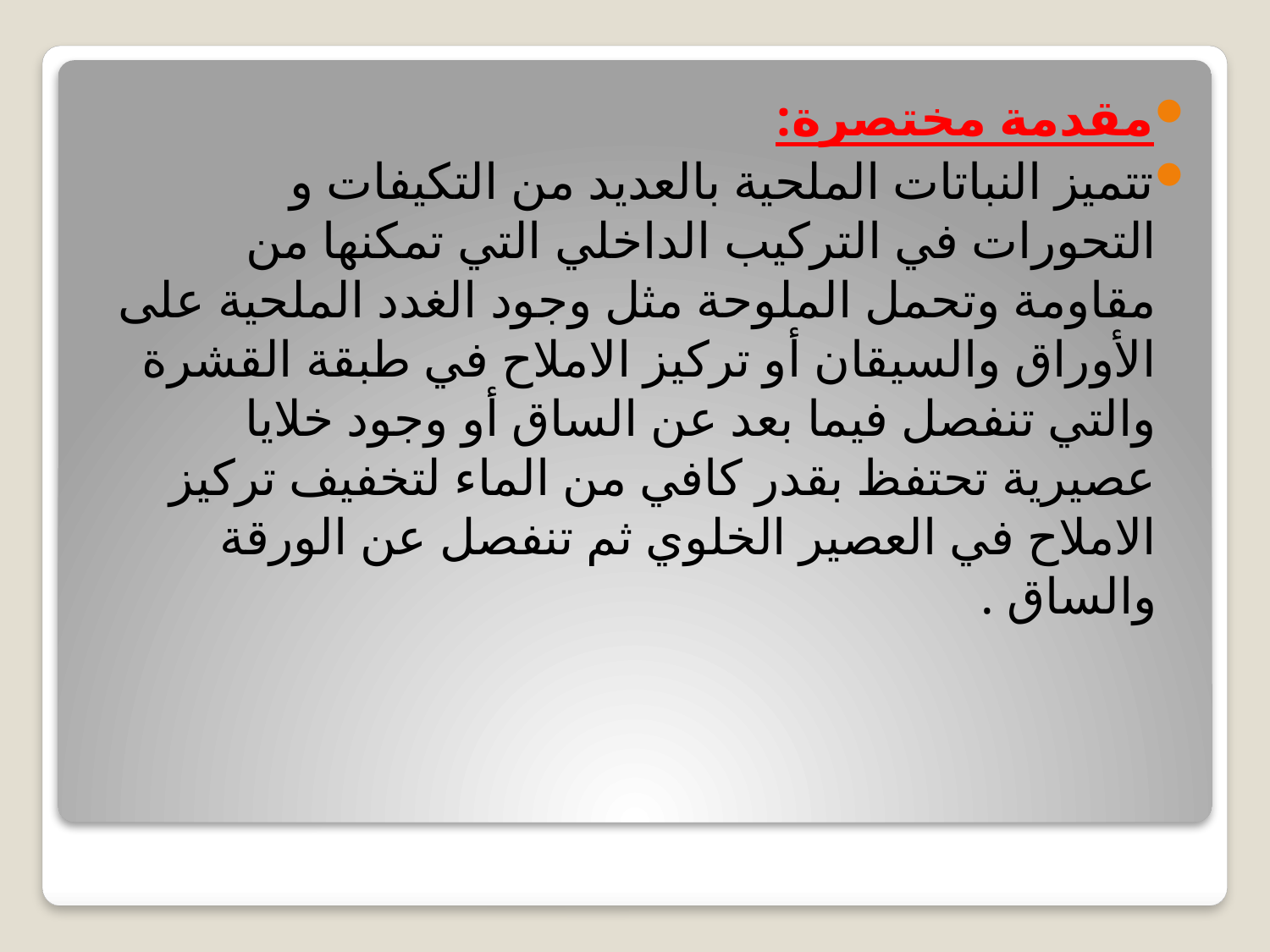

مقدمة مختصرة:
تتميز النباتات الملحية بالعديد من التكيفات و التحورات في التركيب الداخلي التي تمكنها من مقاومة وتحمل الملوحة مثل وجود الغدد الملحية على الأوراق والسيقان أو تركيز الاملاح في طبقة القشرة والتي تنفصل فيما بعد عن الساق أو وجود خلايا عصيرية تحتفظ بقدر كافي من الماء لتخفيف تركيز الاملاح في العصير الخلوي ثم تنفصل عن الورقة والساق .

#